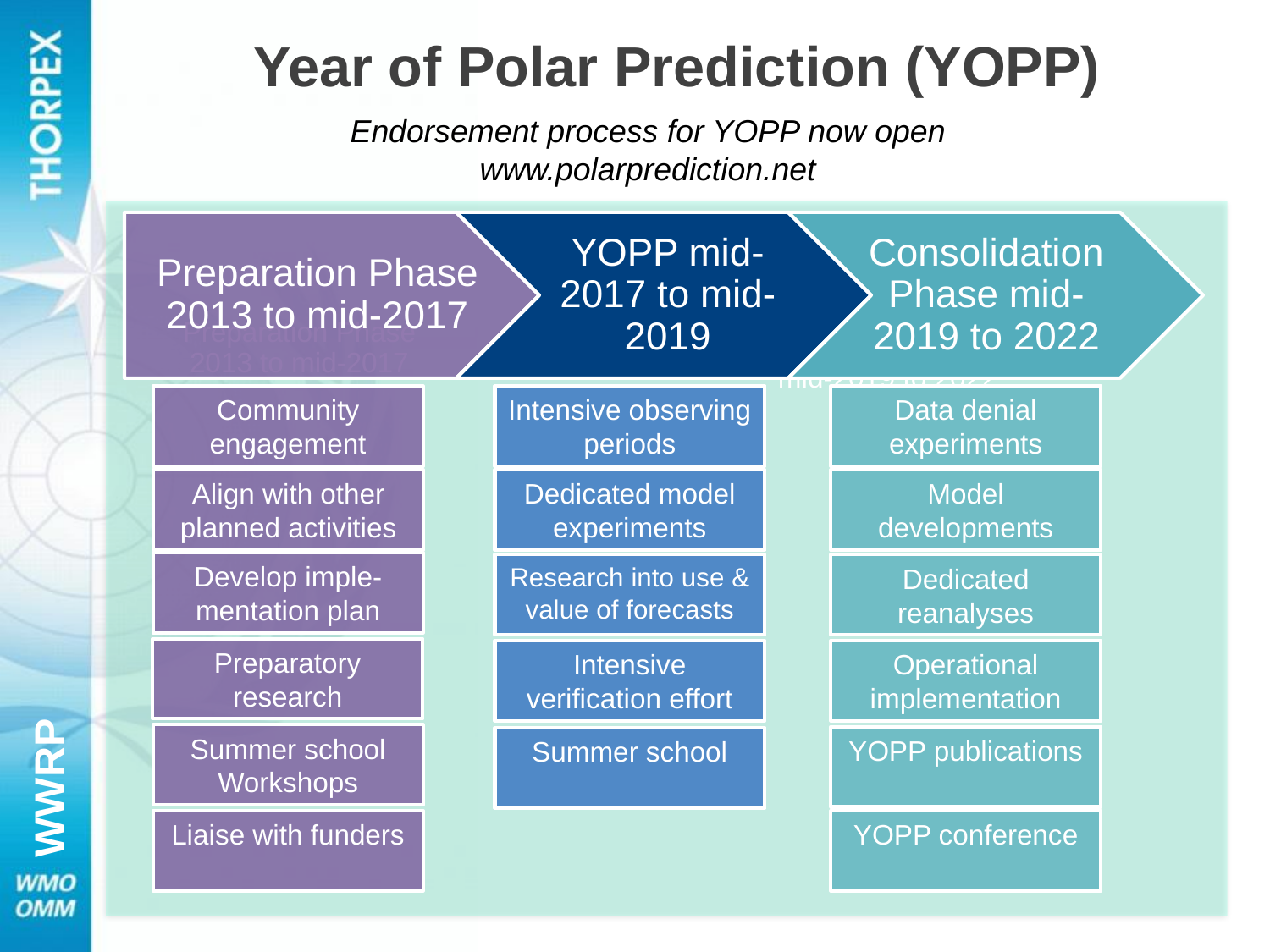

# Year of Polar Prediction (YOPP)
Endorsement process for YOPP now open
www.polarprediction.net

Preparation Phase 2013 to mid-2017

YOPP mid- 2017 to mid-2019

Consolidation Phase mid-2019 to 2022
Preparation Phase
2013 to mid-2017
Consolidation Phase
mid-2019 to 2022
Community engagement
Intensive observing periods
Data denial experiments
Align with other
planned activities
Dedicated model experiments
Model developments
Develop imple- mentation plan
Research into use & value of forecasts
Dedicated reanalyses
Preparatory research
Intensive verification effort
Operational implementation
Summer school
Workshops
YOPP publications
Summer school
Liaise with funders
YOPP conference